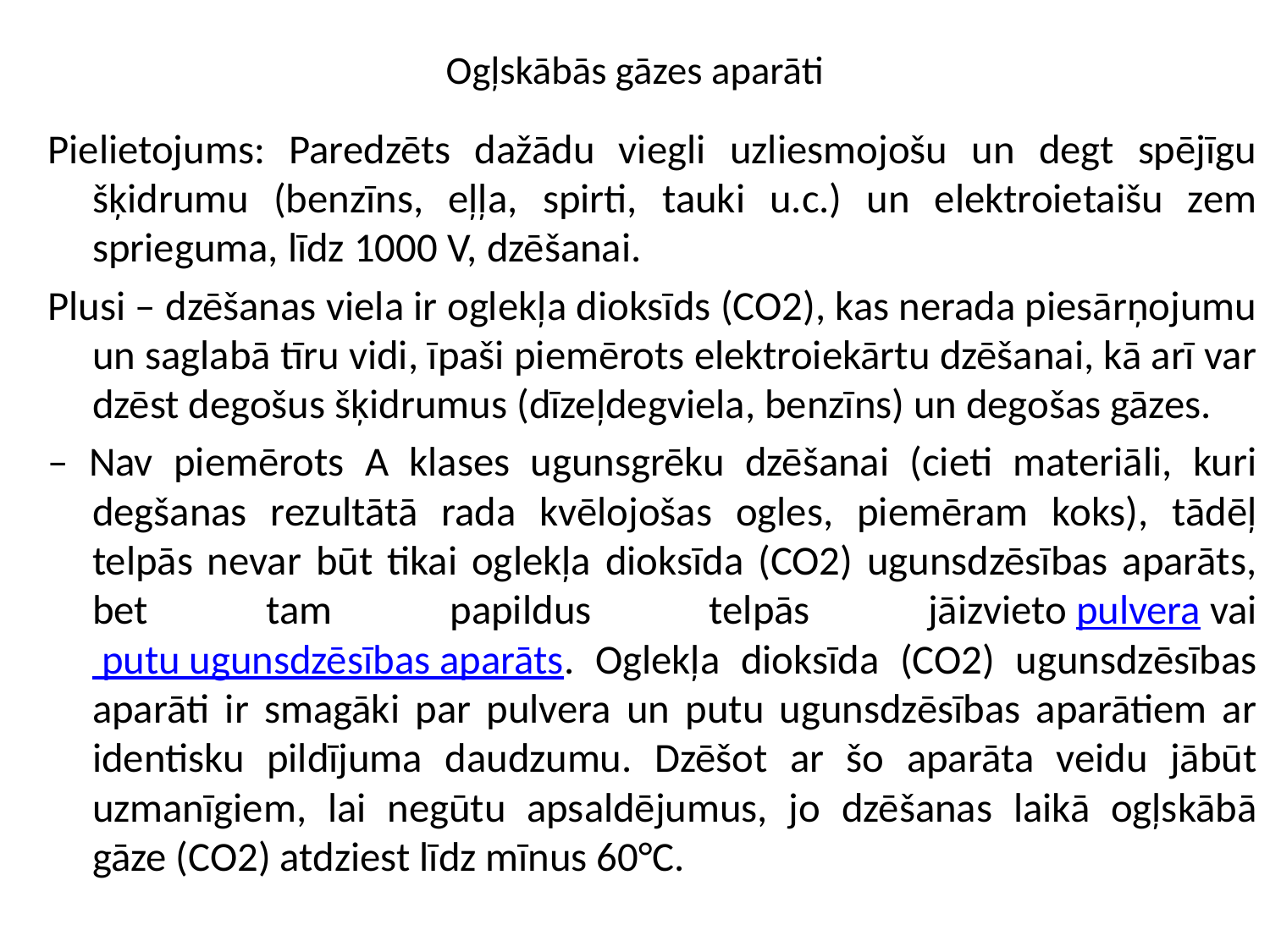

# Ogļskābās gāzes aparāti
Pielietojums: Paredzēts dažādu viegli uzliesmojošu un degt spējīgu šķidrumu (benzīns, eļļa, spirti, tauki u.c.) un elektroietaišu zem sprieguma, līdz 1000 V, dzēšanai.
Plusi – dzēšanas viela ir oglekļa dioksīds (CO2), kas nerada piesārņojumu un saglabā tīru vidi, īpaši piemērots elektroiekārtu dzēšanai, kā arī var dzēst degošus šķidrumus (dīzeļdegviela, benzīns) un degošas gāzes.
– Nav piemērots A klases ugunsgrēku dzēšanai (cieti materiāli, kuri degšanas rezultātā rada kvēlojošas ogles, piemēram koks), tādēļ telpās nevar būt tikai oglekļa dioksīda (CO2) ugunsdzēsības aparāts, bet tam papildus telpās jāizvieto pulvera vai putu ugunsdzēsības aparāts. Oglekļa dioksīda (CO2) ugunsdzēsības aparāti ir smagāki par pulvera un putu ugunsdzēsības aparātiem ar identisku pildījuma daudzumu. Dzēšot ar šo aparāta veidu jābūt uzmanīgiem, lai negūtu apsaldējumus, jo dzēšanas laikā ogļskābā gāze (CO2) atdziest līdz mīnus 60°C.